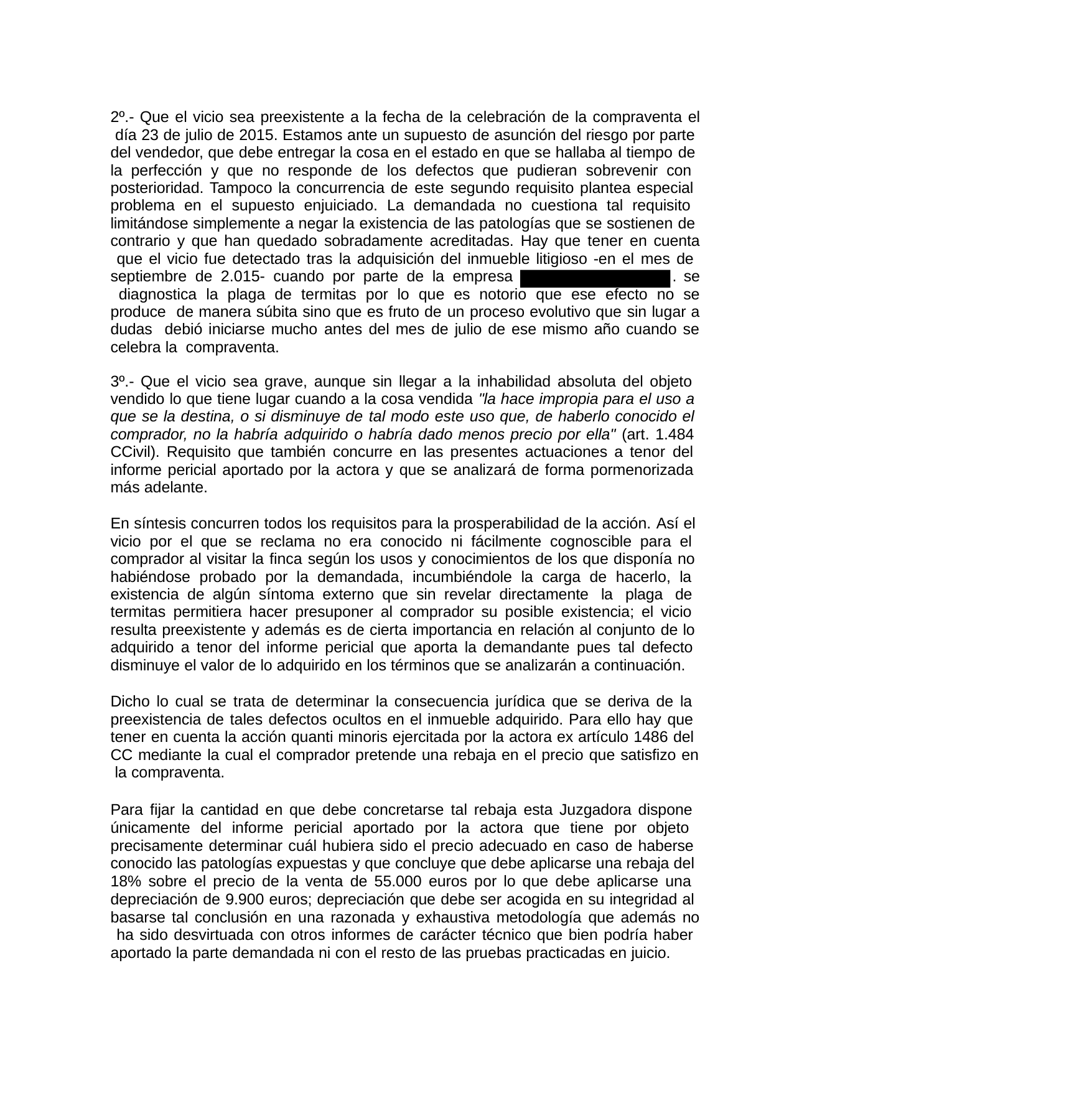

2º.- Que el vicio sea preexistente a la fecha de la celebración de la compraventa el  día 23 de julio de 2015. Estamos ante un supuesto de asunción del riesgo por parte  del vendedor, que debe entregar la cosa en el estado en que se hallaba al tiempo de  la perfección y que no responde de los defectos que pudieran sobrevenir con  posterioridad. Tampoco la concurrencia de este segundo requisito plantea especial  problema en el supuesto enjuiciado. La demandada no cuestiona tal requisito  limitándose simplemente a negar la existencia de las patologías que se sostienen de  contrario y que han quedado sobradamente acreditadas. Hay que tener en cuenta  que el vicio fue detectado tras la adquisición del inmueble litigioso -en el mes de  septiembre de 2.015- cuando por parte de la empresa	. se  diagnostica la plaga de termitas por lo que es notorio que ese efecto no se produce  de manera súbita sino que es fruto de un proceso evolutivo que sin lugar a dudas  debió iniciarse mucho antes del mes de julio de ese mismo año cuando se celebra la  compraventa.

3º.- Que el vicio sea grave, aunque sin llegar a la inhabilidad absoluta del objeto  vendido lo que tiene lugar cuando a la cosa vendida "la hace impropia para el uso a  que se la destina, o si disminuye de tal modo este uso que, de haberlo conocido el  comprador, no la habría adquirido o habría dado menos precio por ella" (art. 1.484  CCivil). Requisito que también concurre en las presentes actuaciones a tenor del  informe pericial aportado por la actora y que se analizará de forma pormenorizada  más adelante.

En síntesis concurren todos los requisitos para la prosperabilidad de la acción. Así el  vicio por el que se reclama no era conocido ni fácilmente cognoscible para el  comprador al visitar la finca según los usos y conocimientos de los que disponía no  habiéndose probado por la demandada, incumbiéndole la carga de hacerlo, la  existencia de algún síntoma externo que sin revelar directamente la plaga de  termitas permitiera hacer presuponer al comprador su posible existencia; el vicio  resulta preexistente y además es de cierta importancia en relación al conjunto de lo  adquirido a tenor del informe pericial que aporta la demandante pues tal defecto  disminuye el valor de lo adquirido en los términos que se analizarán a continuación.

Dicho lo cual se trata de determinar la consecuencia jurídica que se deriva de la  preexistencia de tales defectos ocultos en el inmueble adquirido. Para ello hay que  tener en cuenta la acción quanti minoris ejercitada por la actora ex artículo 1486 del  CC mediante la cual el comprador pretende una rebaja en el precio que satisfizo en  la compraventa.

Para fijar la cantidad en que debe concretarse tal rebaja esta Juzgadora dispone  únicamente del informe pericial aportado por la actora que tiene por objeto  precisamente determinar cuál hubiera sido el precio adecuado en caso de haberse  conocido las patologías expuestas y que concluye que debe aplicarse una rebaja del  18% sobre el precio de la venta de 55.000 euros por lo que debe aplicarse una  depreciación de 9.900 euros; depreciación que debe ser acogida en su integridad al  basarse tal conclusión en una razonada y exhaustiva metodología que además no  ha sido desvirtuada con otros informes de carácter técnico que bien podría haber  aportado la parte demandada ni con el resto de las pruebas practicadas en juicio.